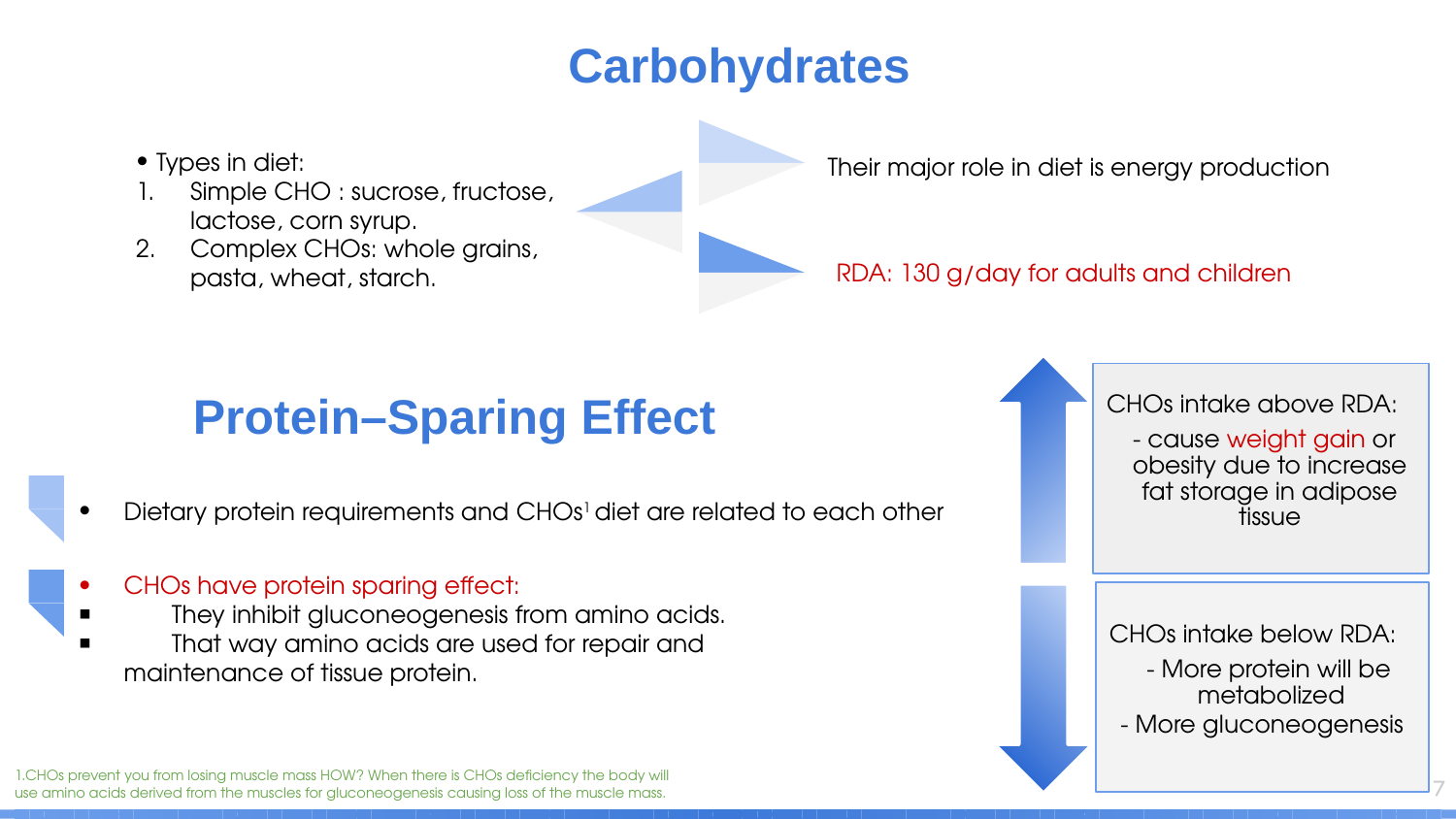

Carbohydrates

Types in diet:
Simple CHO : sucrose, fructose, lactose, corn syrup.
Complex CHOs: whole grains, pasta, wheat, starch.
Their major role in diet is energy production

RDA: 130 g/day for adults and children

CHOs intake above RDA:
 - cause weight gain or obesity due to increase fat storage in adipose tissue

CHOs intake below RDA:
  - More protein will be metabolized
- More gluconeogenesis

Protein–Sparing Effect

Dietary protein requirements and CHOs1 diet are related to each other
CHOs have protein sparing effect:
       They inhibit gluconeogenesis from amino acids.
       That way amino acids are used for repair and maintenance of tissue protein.

1.CHOs prevent you from losing muscle mass HOW? When there is CHOs deficiency the body will use amino acids derived from the muscles for gluconeogenesis causing loss of the muscle mass.
7